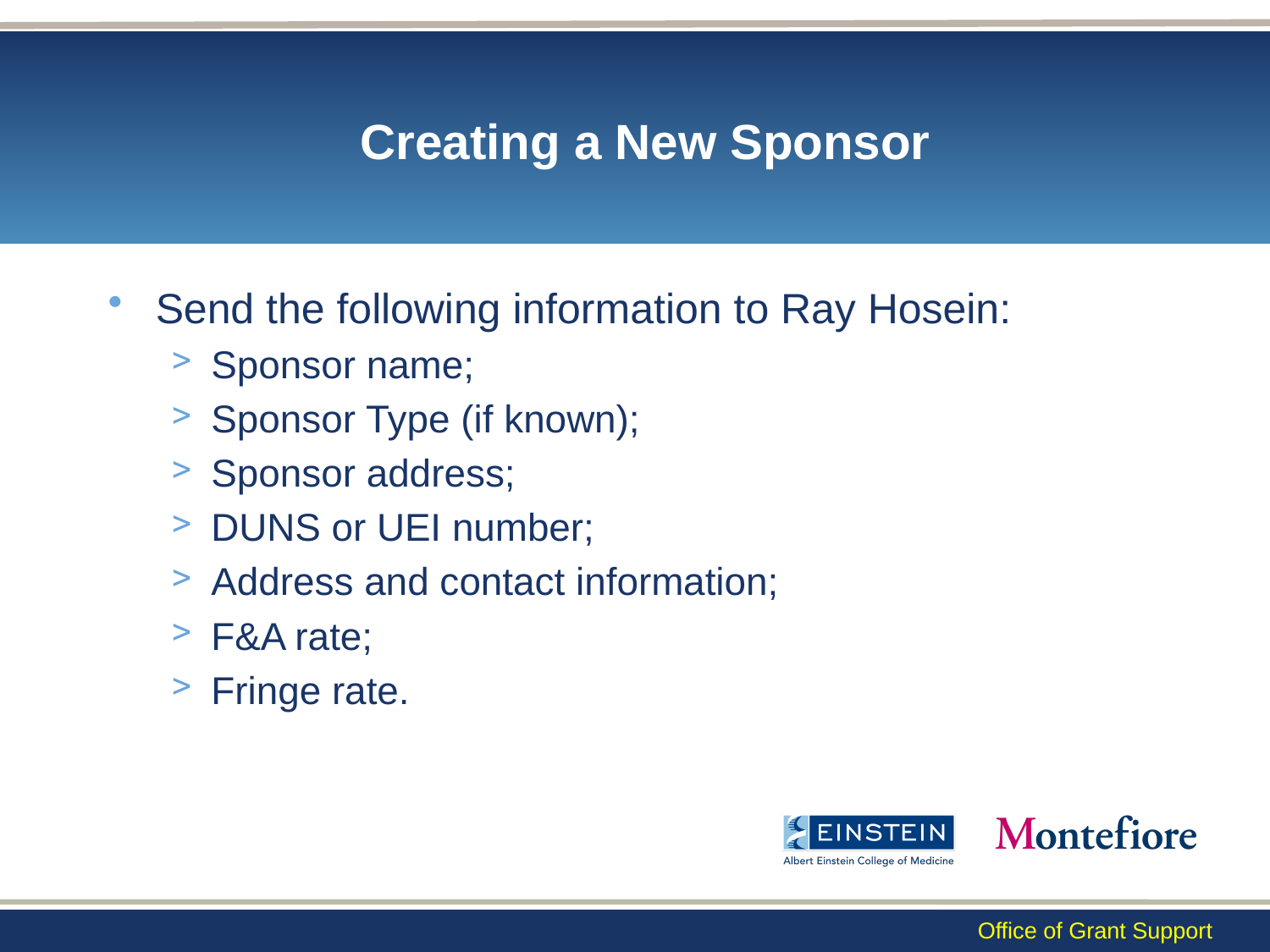

# Creating a New Sponsor
Send the following information to Ray Hosein:
Sponsor name;
Sponsor Type (if known);
Sponsor address;
DUNS or UEI number;
Address and contact information;
F&A rate;
Fringe rate.
Office of Grant Support